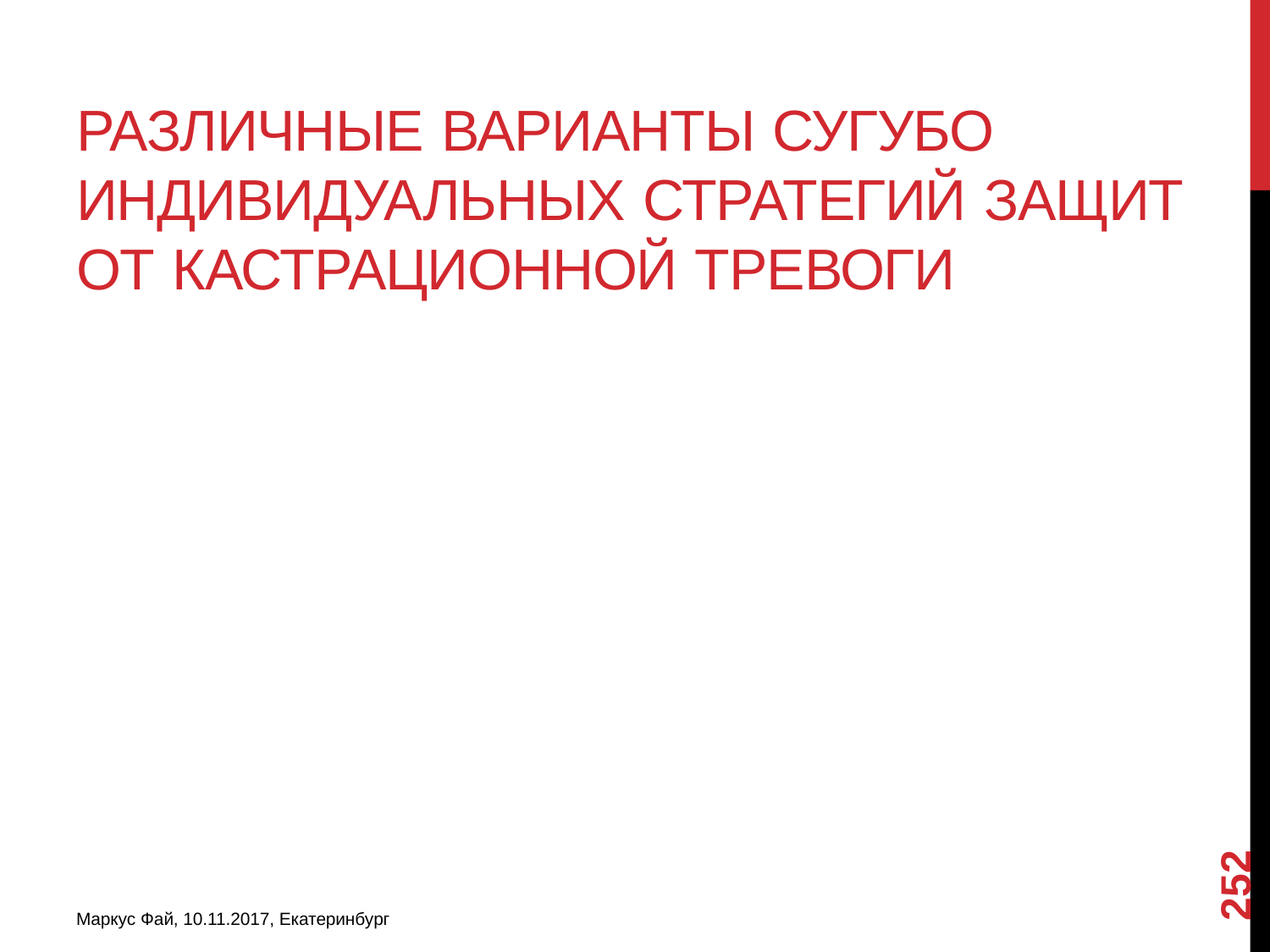

# Различные варианты сугубо индивидуальных стратегий защит от кастрационной тревоги

252
Маркус Фай, 10.11.2017, Екатеринбург